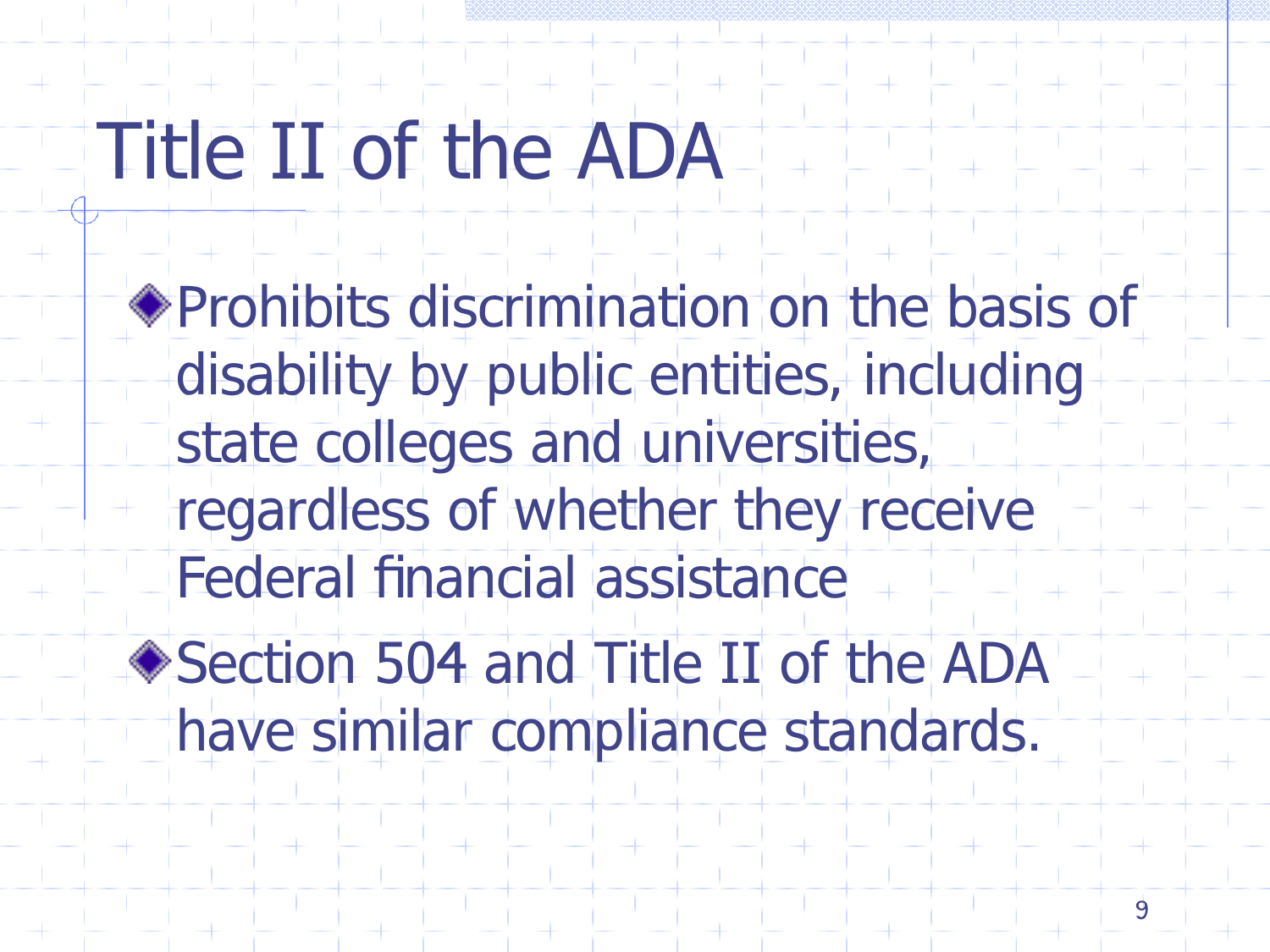

# Title II of the ADA
Prohibits discrimination on the basis of  disability by public entities, including  state colleges and universities,  regardless of whether they receive  Federal financial assistance
Section 504 and Title II of the ADA  have similar compliance standards.

9